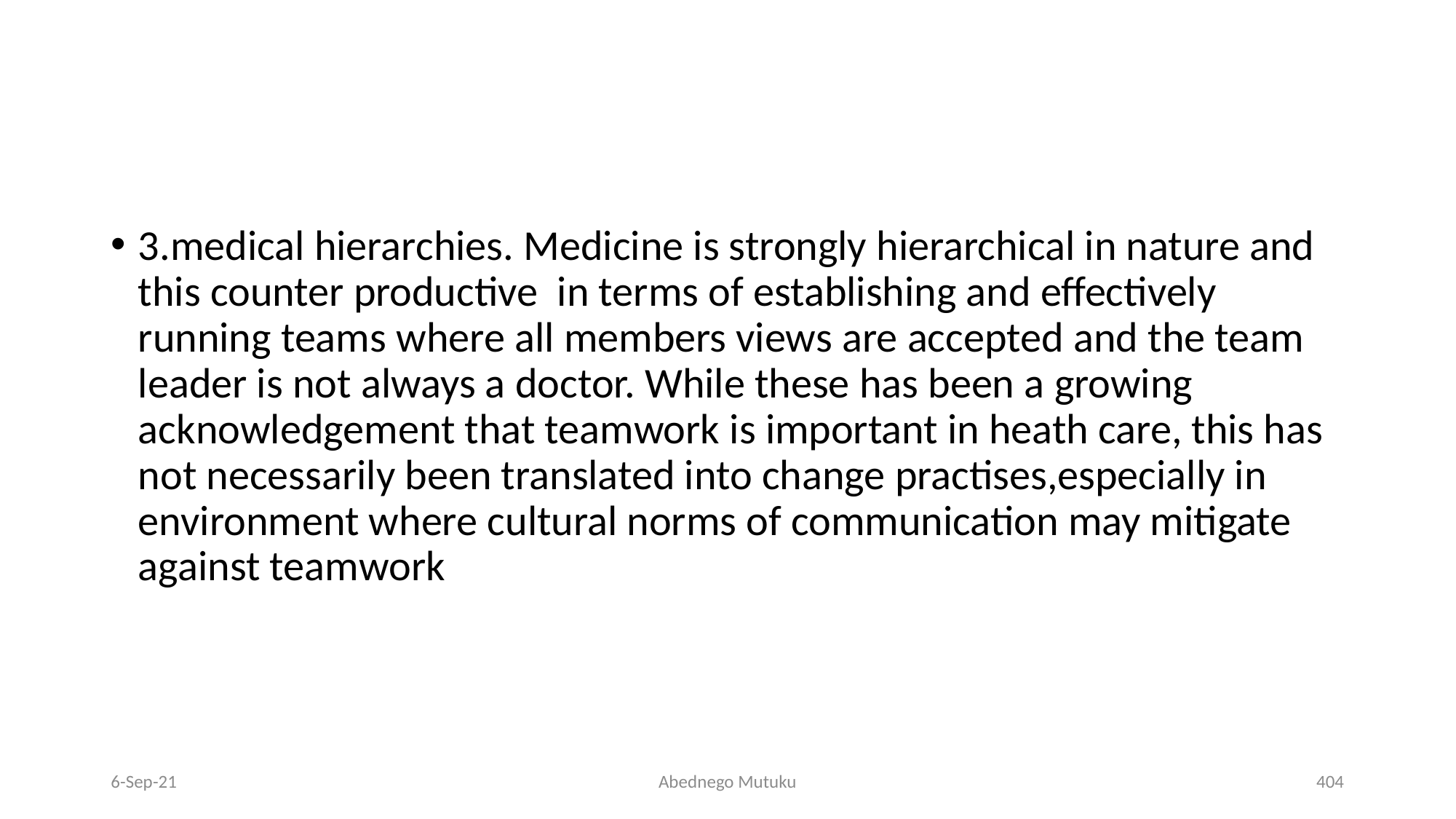

#
3.medical hierarchies. Medicine is strongly hierarchical in nature and this counter productive  in terms of establishing and effectively running teams where all members views are accepted and the team leader is not always a doctor. While these has been a growing acknowledgement that teamwork is important in heath care, this has not necessarily been translated into change practises,especially in environment where cultural norms of communication may mitigate against teamwork

6-Sep-21
Abednego Mutuku
404